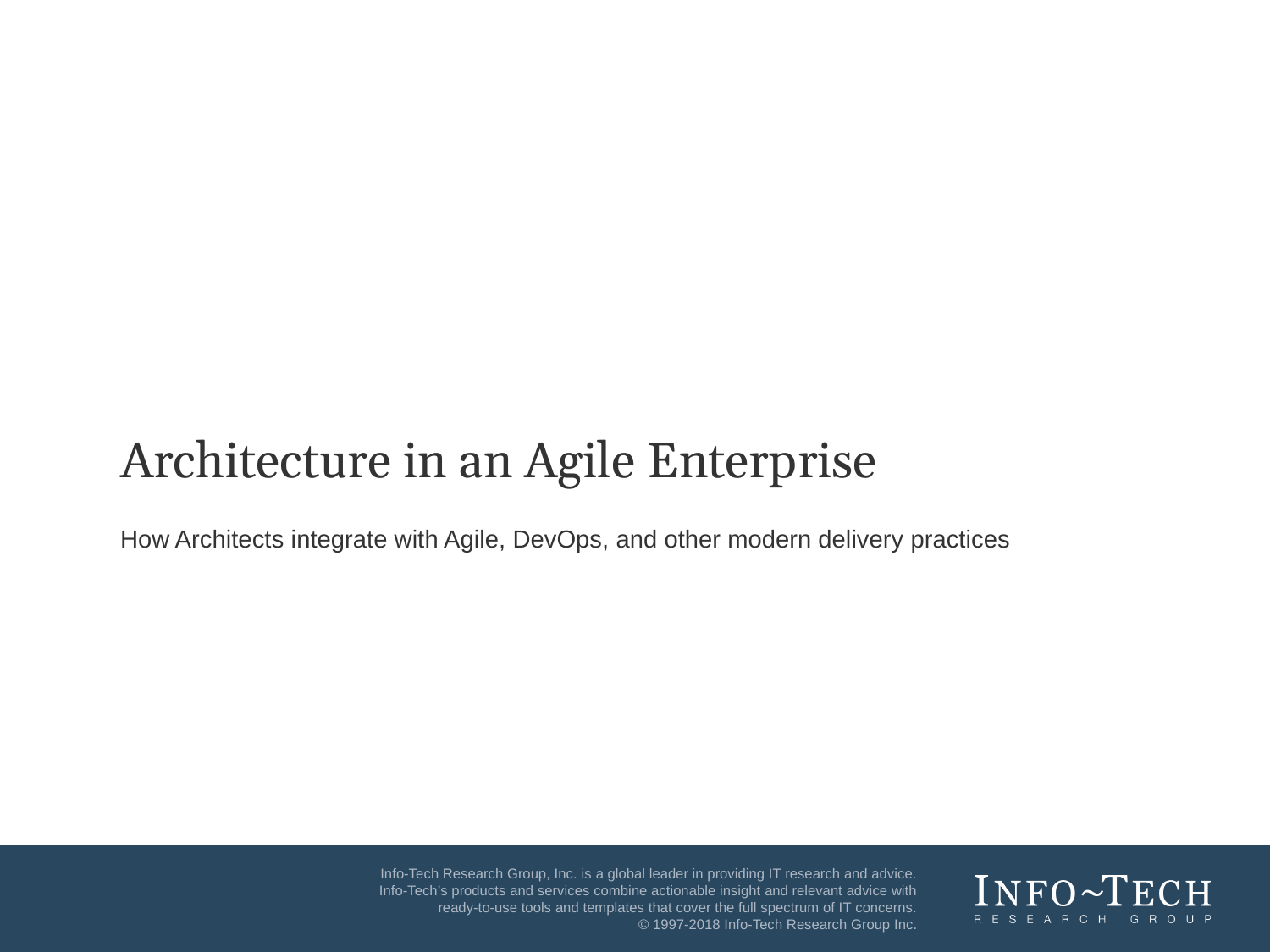

Architecture in an Agile Enterprise
How Architects integrate with Agile, DevOps, and other modern delivery practices